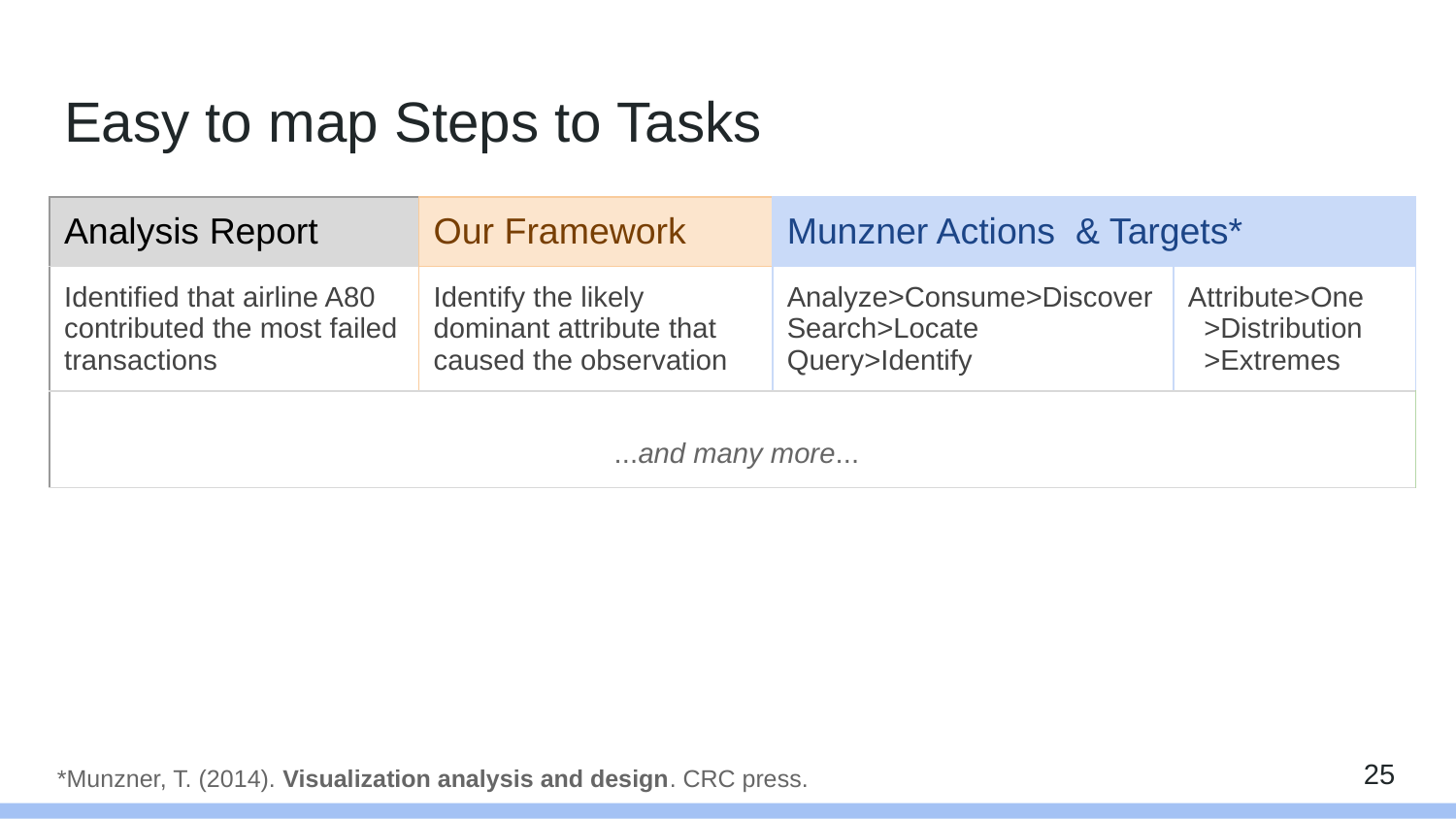

# Easy to map Steps to Tasks
| Analysis Report | Our Framework | Munzner Actions & Targets\* |  |
| --- | --- | --- | --- |
| Identified that airline A80 contributed the most failed transactions | Identify the likely dominant attribute that caused the observation | Analyze>Consume>Discover Search>Locate Query>Identify | Attribute>One >Distribution >Extremes |
| ...and many more... |  |  |  |
25
*Munzner, T. (2014). Visualization analysis and design. CRC press.